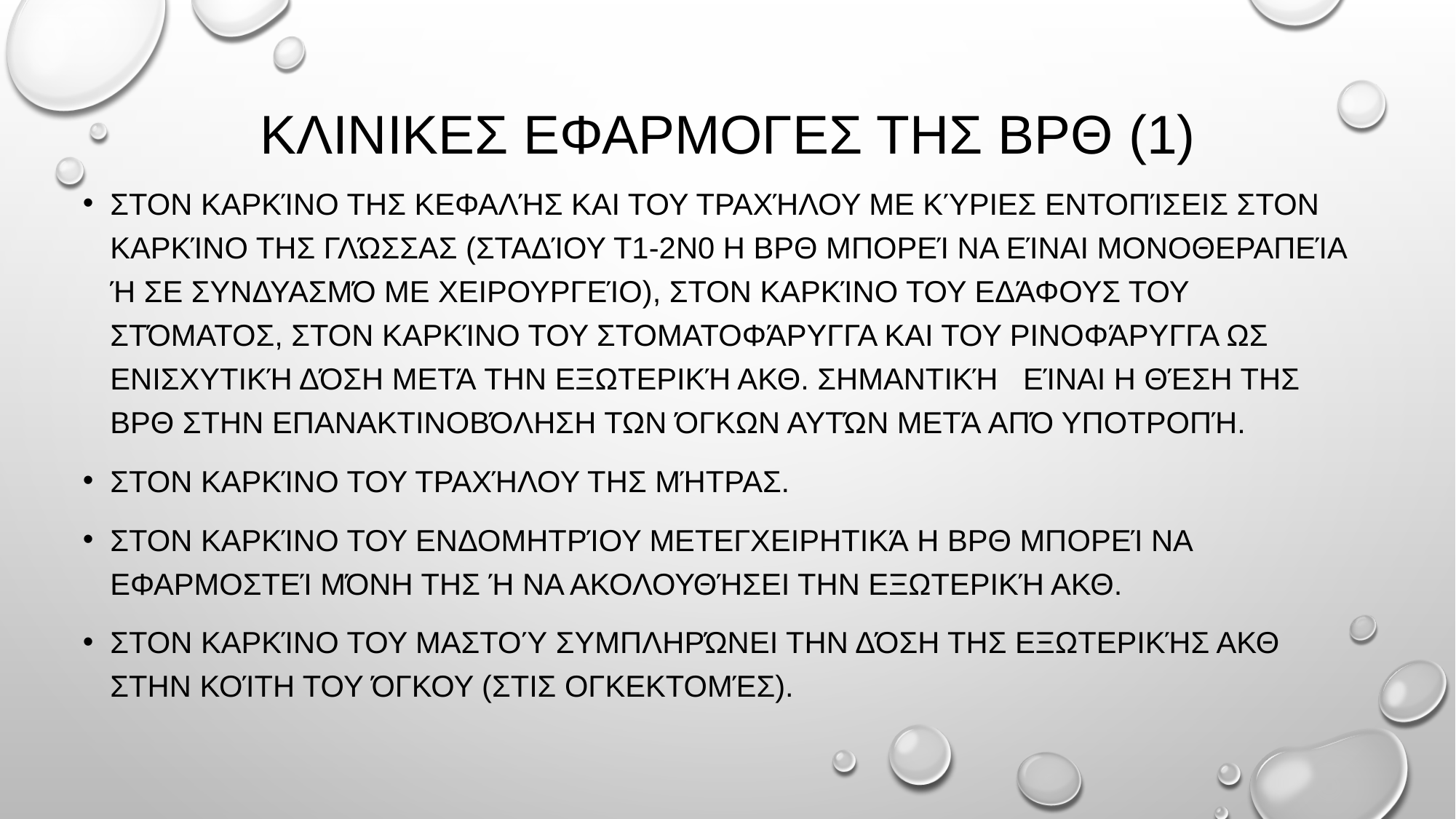

# ΚΛΙΝΙΚΕΣ ΕΦΑΡΜΟΓΕΣ ΤΗΣ ΒΡΘ (1)
Στον καρκίνο της κεφαλής και του τραχήλου με κύριες εντοπίσεις στον καρκίνο της γλώσσας (σταδίου Τ1-2Ν0 η ΒΡΘ μπορεί να είναι μονοθεραπεία ή σε συνδυασμό με χειρουργείο), στον καρκίνο του εδάφους του στόματος, στον καρκίνο του στοματοφάρυγγα και του ρινοφάρυγγα ως ενισχυτική δόση μετά την εξωτερική ΑΚΘ. Σημαντική   είναι η θέση της ΒΡΘ στην επανακτινοβόληση των όγκων αυτών μετά από υποτροπή.
Στον καρκίνο του τραχήλου της μήτρας.
Στον καρκίνο του ενδομητρίου μετεγχειρητικά η ΒΡΘ μπορεί να εφαρμοστεί μόνη της ή να ακολουθήσει την εξωτερική ΑΚΘ.
Στον καρκίνο του μαστού συμπληρώνει την δόση της εξωτερικής ΑΚΘ στην κοίτη του όγκου (στις ογκεκτομές).